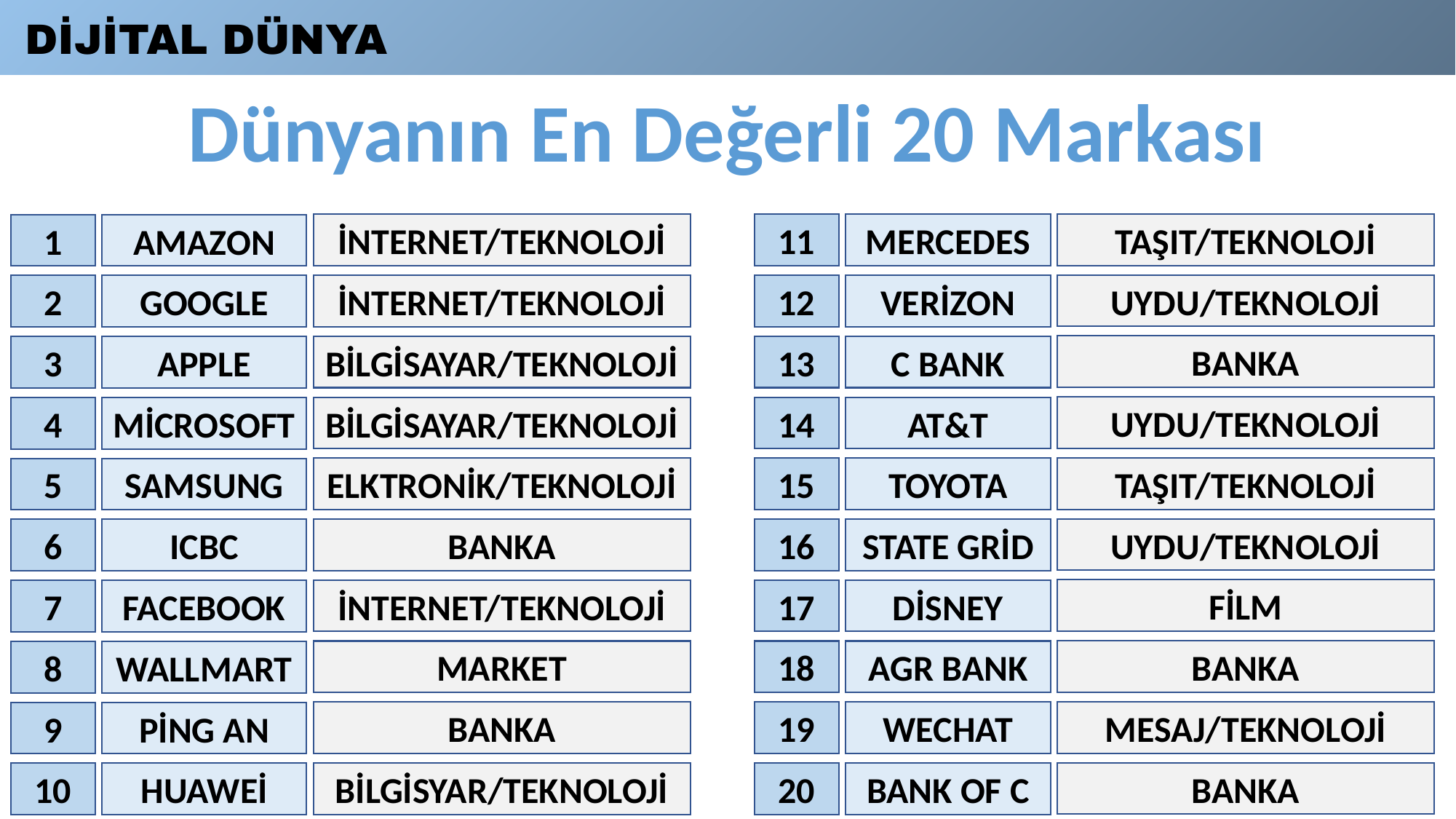

DİJİTAL DÜNYA
Dünyanın En Değerli 20 Markası
TAŞIT/TEKNOLOJİ
İNTERNET/TEKNOLOJİ
11
MERCEDES
1
AMAZON
UYDU/TEKNOLOJİ
İNTERNET/TEKNOLOJİ
12
VERİZON
2
GOOGLE
BANKA
BİLGİSAYAR/TEKNOLOJİ
13
C BANK
3
APPLE
UYDU/TEKNOLOJİ
BİLGİSAYAR/TEKNOLOJİ
14
AT&T
4
MİCROSOFT
TAŞIT/TEKNOLOJİ
ELKTRONİK/TEKNOLOJİ
15
TOYOTA
5
SAMSUNG
UYDU/TEKNOLOJİ
BANKA
16
STATE GRİD
6
ICBC
FİLM
İNTERNET/TEKNOLOJİ
17
DİSNEY
7
FACEBOOK
BANKA
MARKET
18
AGR BANK
8
WALLMART
MESAJ/TEKNOLOJİ
BANKA
19
WECHAT
9
PİNG AN
BANKA
BİLGİSYAR/TEKNOLOJİ
20
BANK OF C
10
HUAWEİ